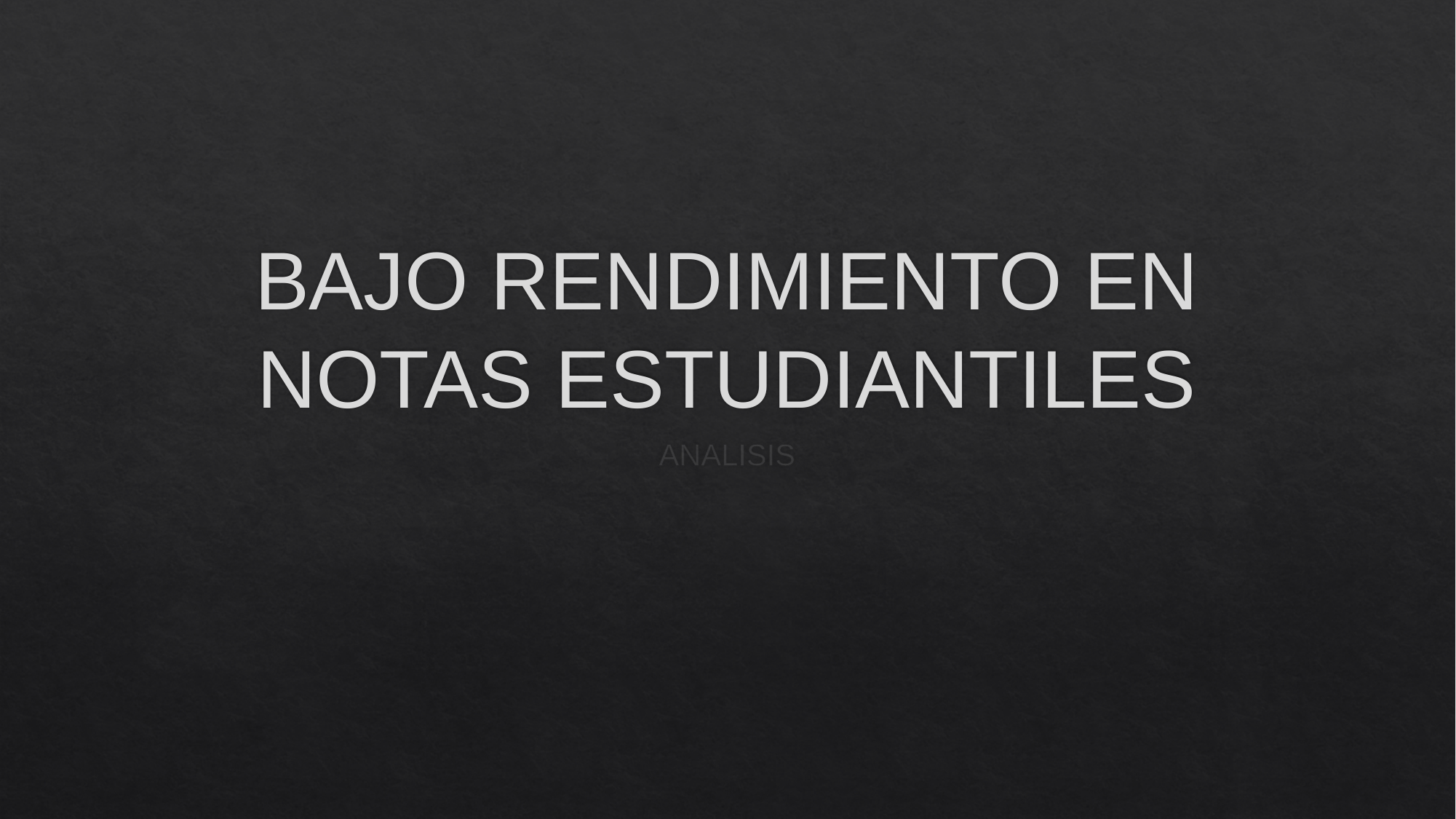

# BAJO RENDIMIENTO EN NOTAS ESTUDIANTILES
ANALISIS